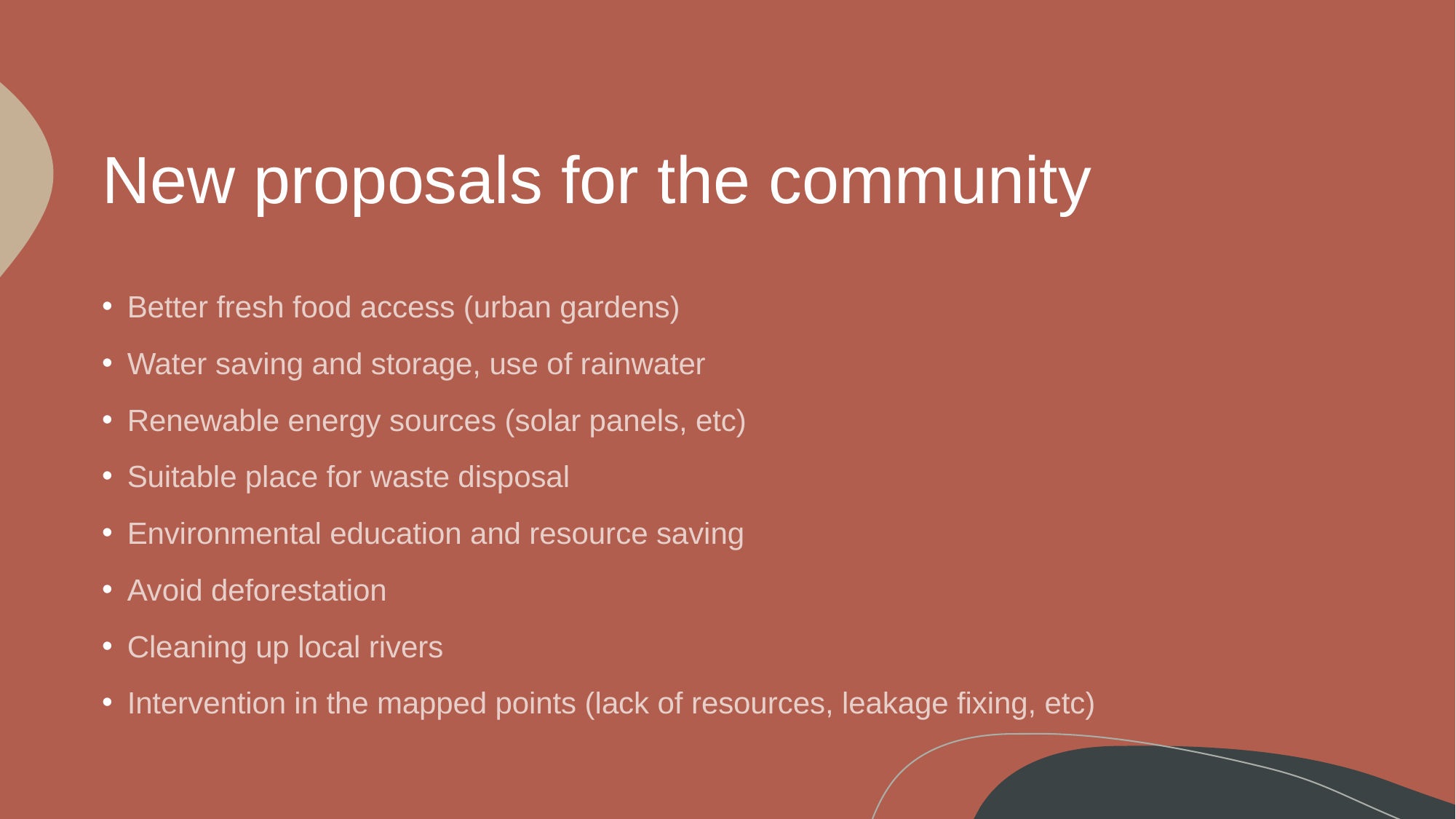

# New proposals for the community
Better fresh food access (urban gardens)
Water saving and storage, use of rainwater
Renewable energy sources (solar panels, etc)
Suitable place for waste disposal
Environmental education and resource saving
Avoid deforestation
Cleaning up local rivers
Intervention in the mapped points (lack of resources, leakage fixing, etc)